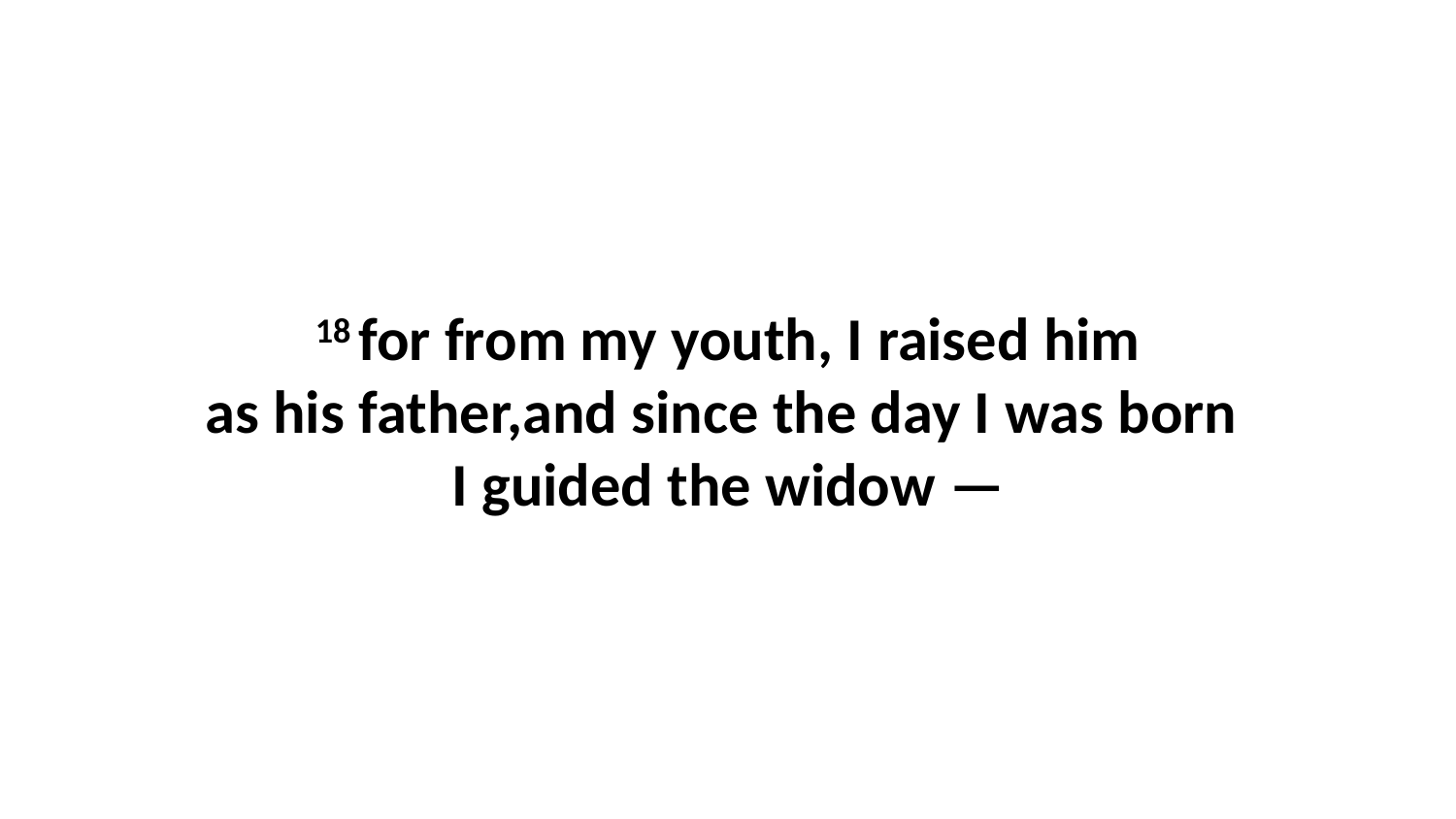

18 for from my youth, I raised him as his father,and since the day I was born  I guided the widow —